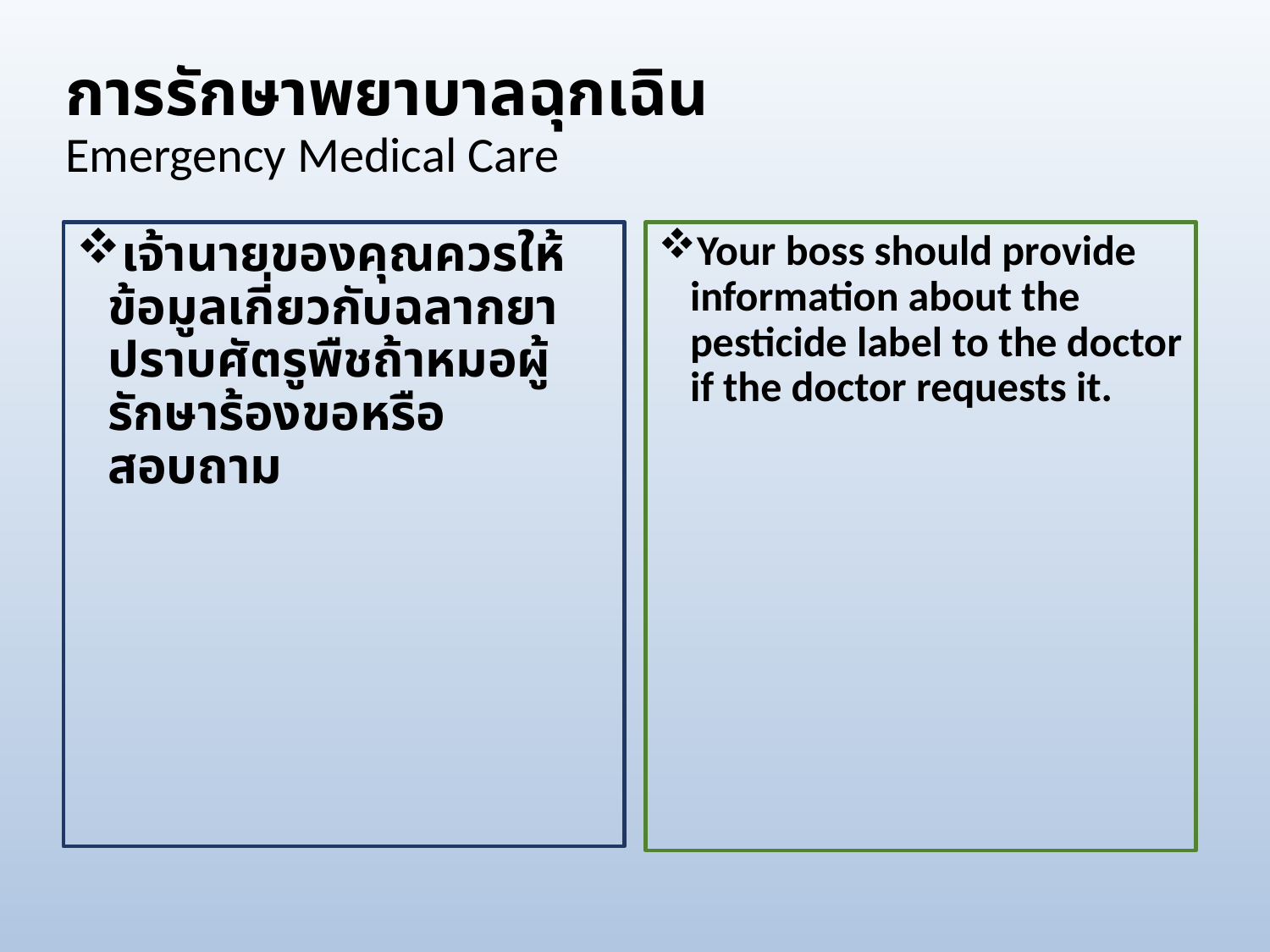

# การรักษาพยาบาลฉุกเฉิน Emergency Medical Care
เจ้านายของคุณควรให้ข้อมูลเกี่ยวกับฉลากยาปราบศัตรูพืชถ้าหมอผู้รักษาร้องขอหรือสอบถาม

Your boss should provide information about the pesticide label to the doctor if the doctor requests it.